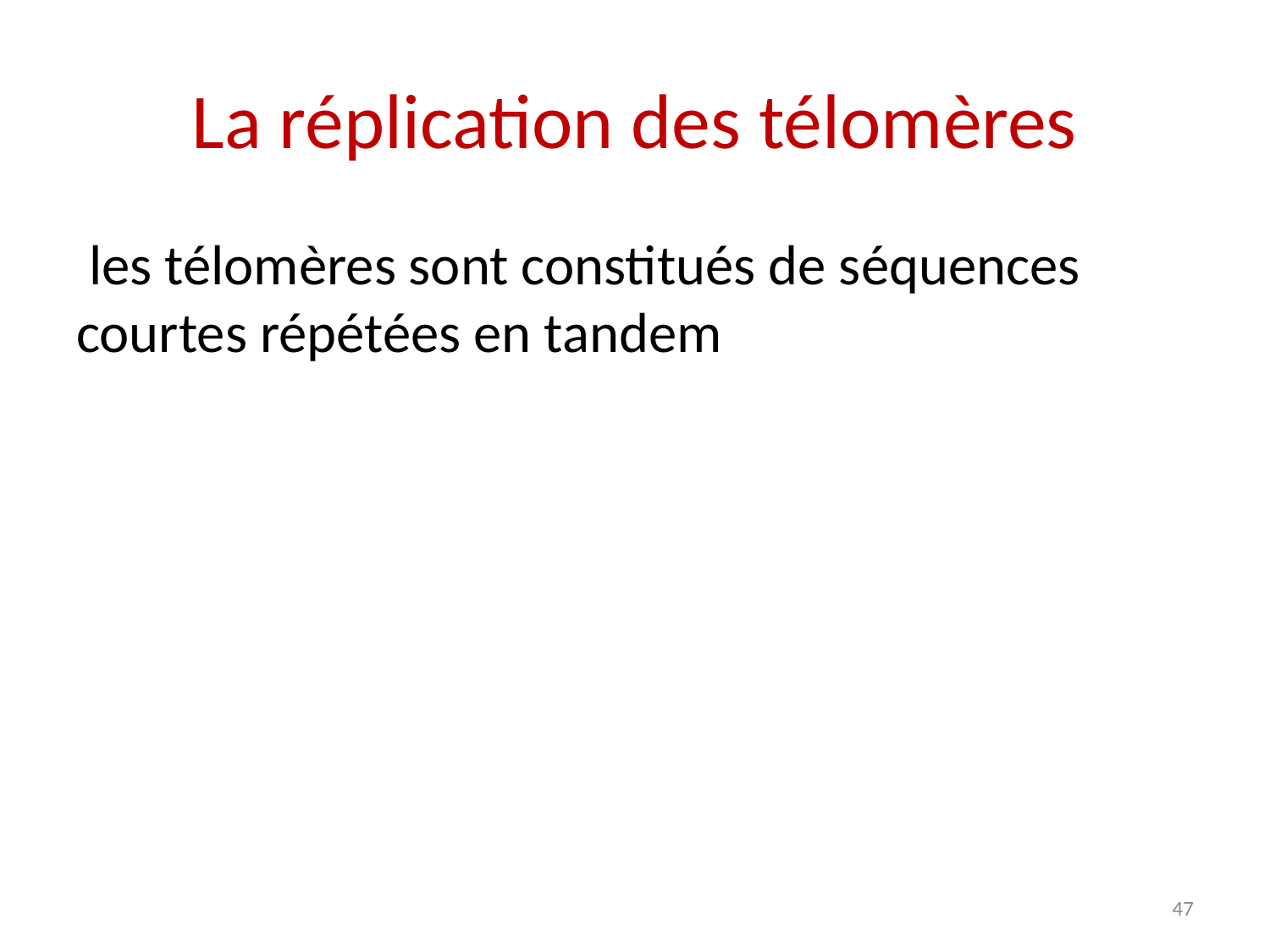

# La réplication des télomères
 les télomères sont constitués de séquences courtes répétées en tandem
47